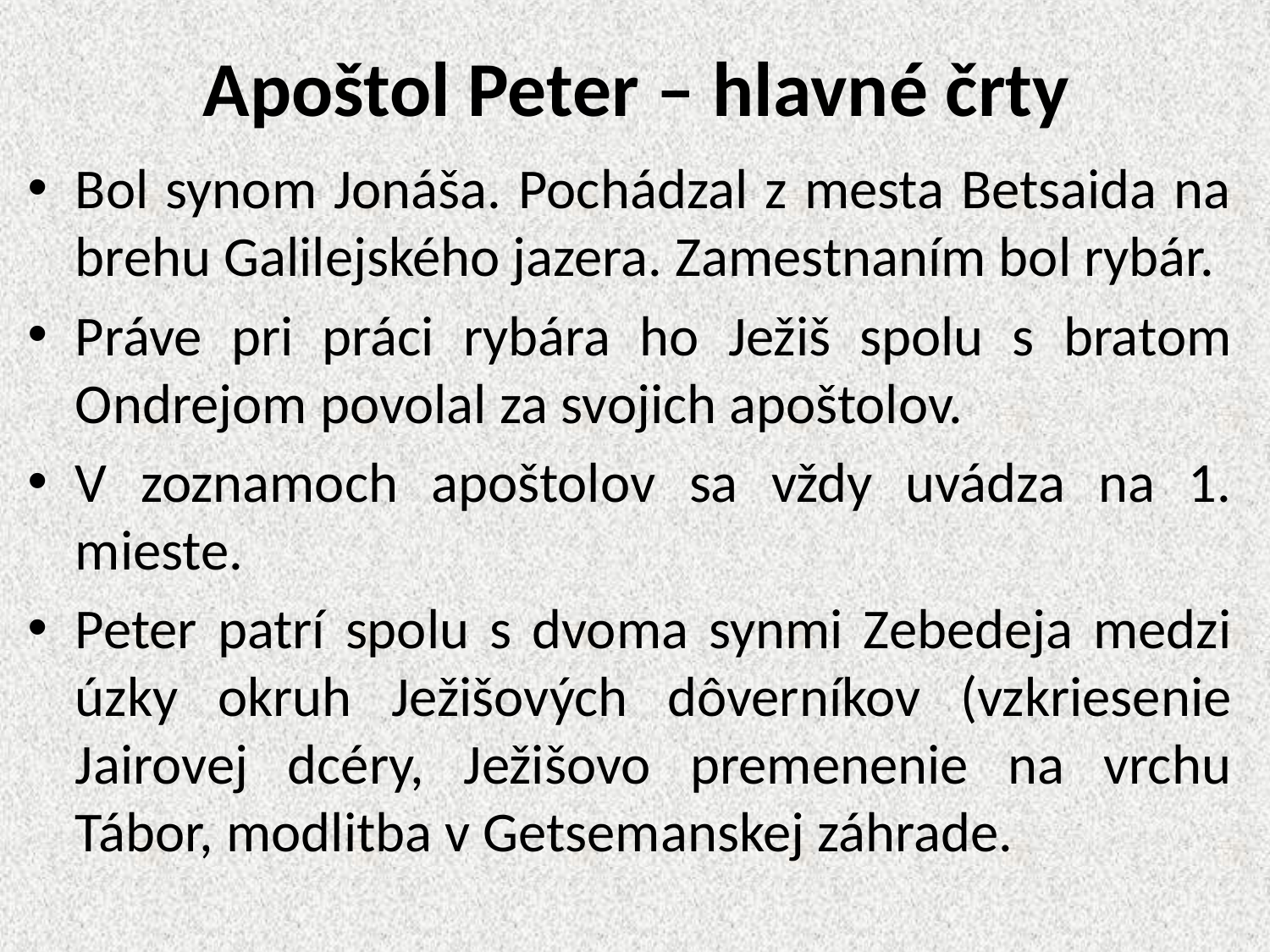

# Apoštol Peter – hlavné črty
Bol synom Jonáša. Pochádzal z mesta Betsaida na brehu Galilejského jazera. Zamestnaním bol rybár.
Práve pri práci rybára ho Ježiš spolu s bratom Ondrejom povolal za svojich apoštolov.
V zoznamoch apoštolov sa vždy uvádza na 1. mieste.
Peter patrí spolu s dvoma synmi Zebedeja medzi úzky okruh Ježišových dôverníkov (vzkriesenie Jairovej dcéry, Ježišovo premenenie na vrchu Tábor, modlitba v Getsemanskej záhrade.